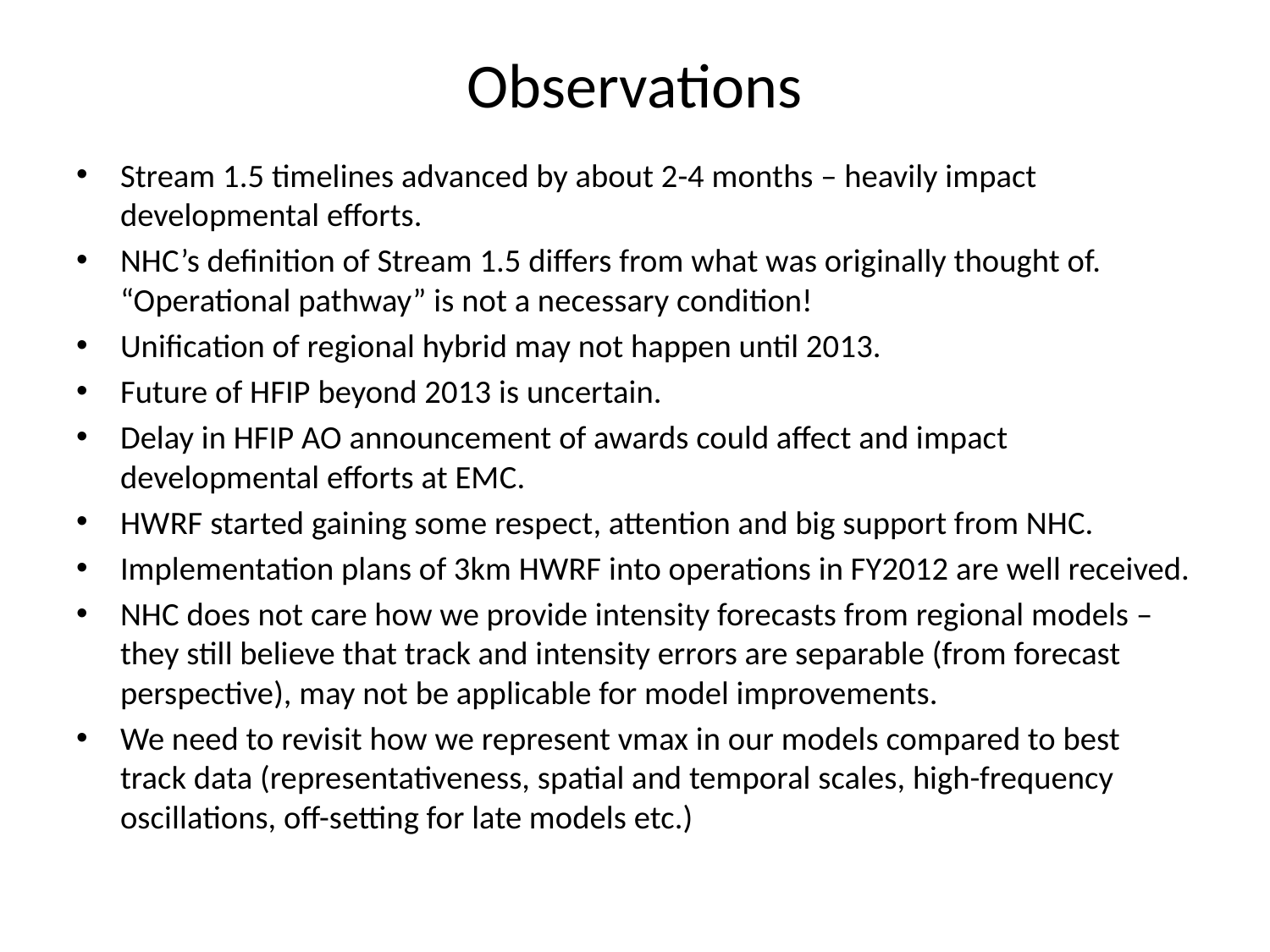

# Observations
Stream 1.5 timelines advanced by about 2-4 months – heavily impact developmental efforts.
NHC’s definition of Stream 1.5 differs from what was originally thought of.  “Operational pathway” is not a necessary condition!
Unification of regional hybrid may not happen until 2013.
Future of HFIP beyond 2013 is uncertain.
Delay in HFIP AO announcement of awards could affect and impact developmental efforts at EMC.
HWRF started gaining some respect, attention and big support from NHC.
Implementation plans of 3km HWRF into operations in FY2012 are well received.
NHC does not care how we provide intensity forecasts from regional models – they still believe that track and intensity errors are separable (from forecast perspective), may not be applicable for model improvements.
We need to revisit how we represent vmax in our models compared to best track data (representativeness, spatial and temporal scales, high-frequency oscillations, off-setting for late models etc.)